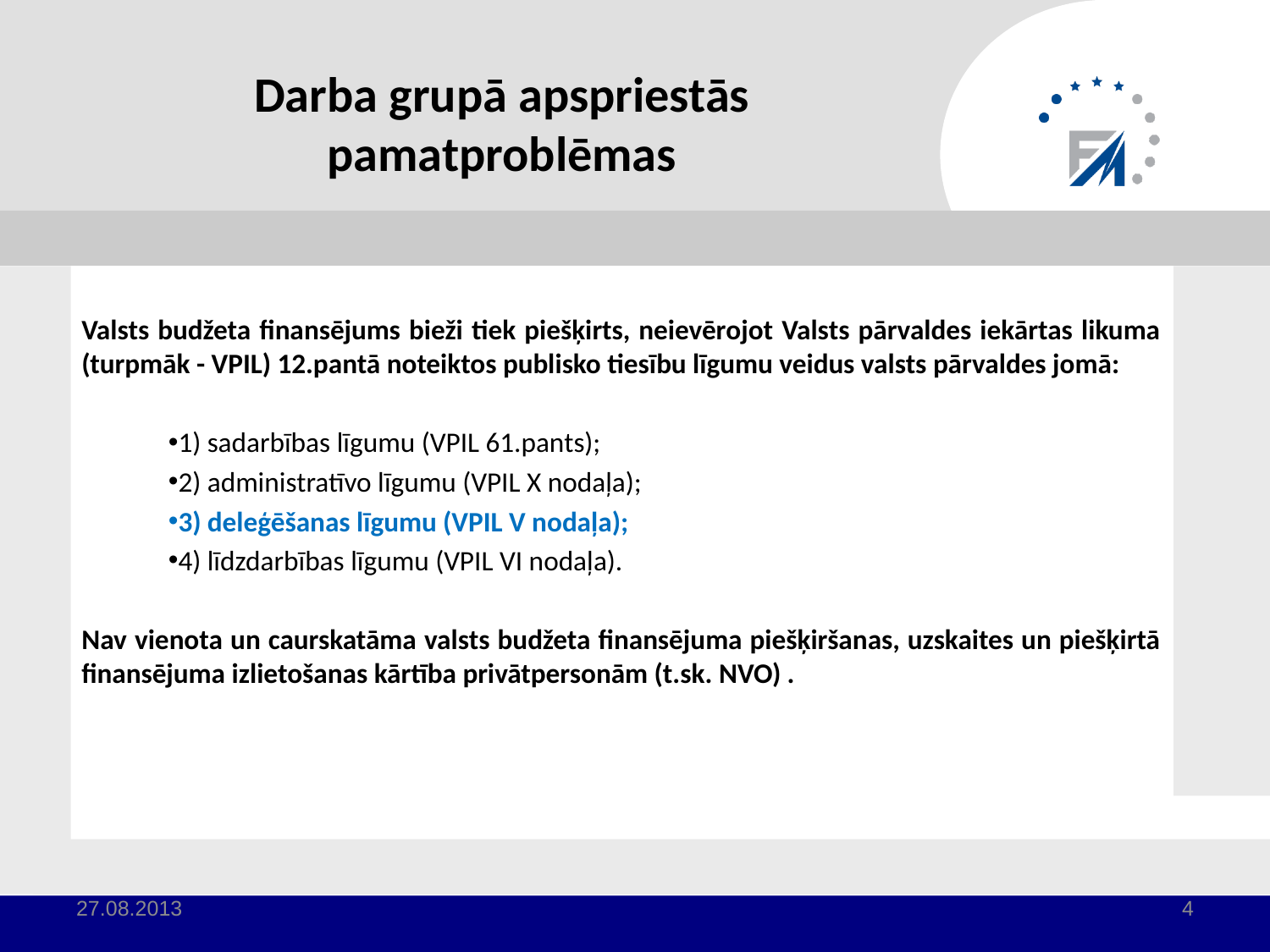

# Darba grupā apspriestās pamatproblēmas

Valsts budžeta finansējums bieži tiek piešķirts, neievērojot Valsts pārvaldes iekārtas likuma (turpmāk - VPIL) 12.pantā noteiktos publisko tiesību līgumu veidus valsts pārvaldes jomā:

1) sadarbības līgumu (VPIL 61.pants);
2) administratīvo līgumu (VPIL X nodaļa);
3) deleģēšanas līgumu (VPIL V nodaļa);
4) līdzdarbības līgumu (VPIL VI nodaļa).

Nav vienota un caurskatāma valsts budžeta finansējuma piešķiršanas, uzskaites un piešķirtā finansējuma izlietošanas kārtība privātpersonām (t.sk. NVO) .

27.08.2013
4